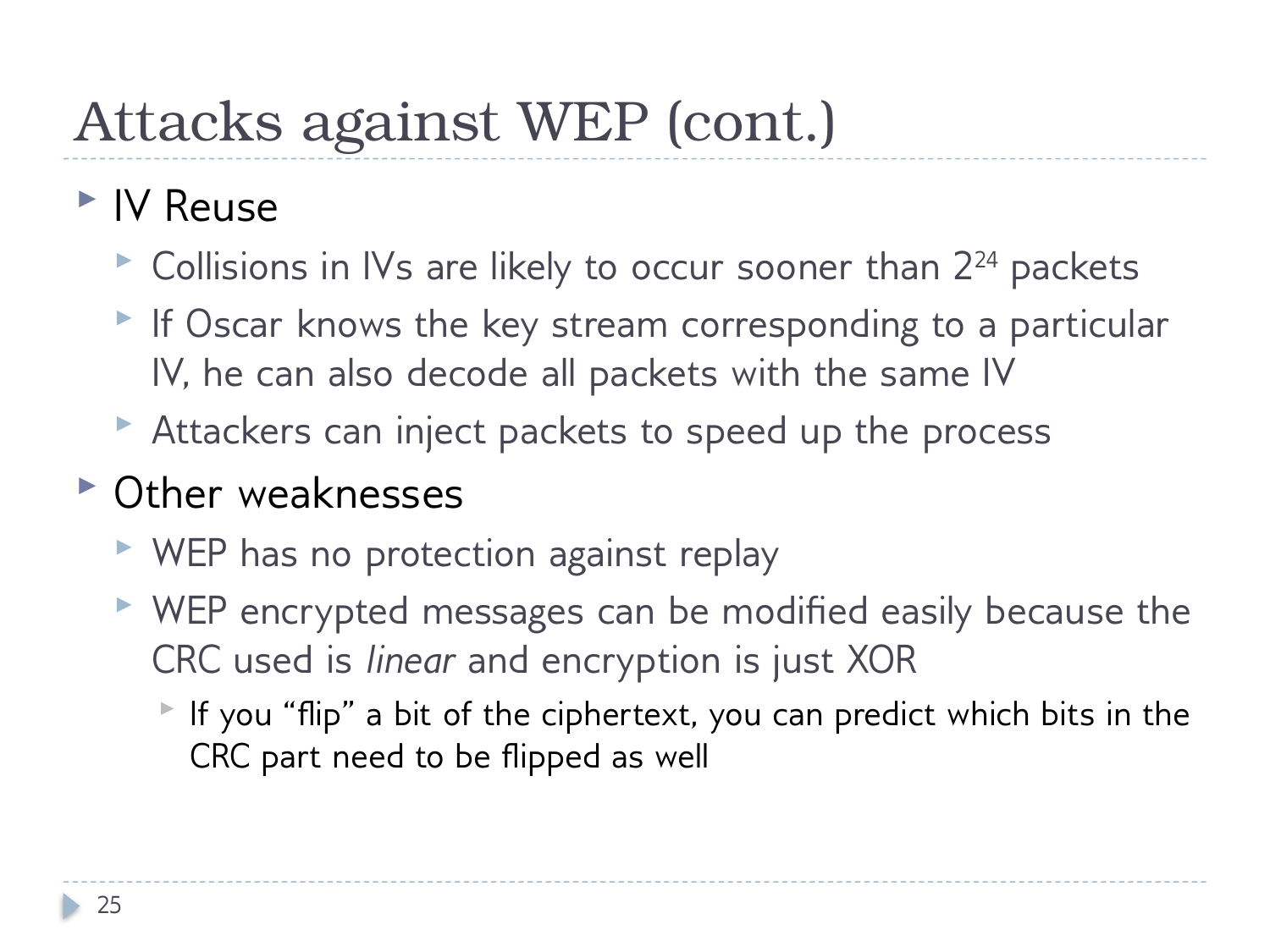

# Attacks against WEP (cont.)
IV Reuse
Collisions in IVs are likely to occur sooner than 224 packets
If Oscar knows the key stream corresponding to a particular IV, he can also decode all packets with the same IV
Attackers can inject packets to speed up the process
Other weaknesses
WEP has no protection against replay
WEP encrypted messages can be modified easily because the CRC used is linear and encryption is just XOR
If you “flip” a bit of the ciphertext, you can predict which bits in the CRC part need to be flipped as well

25